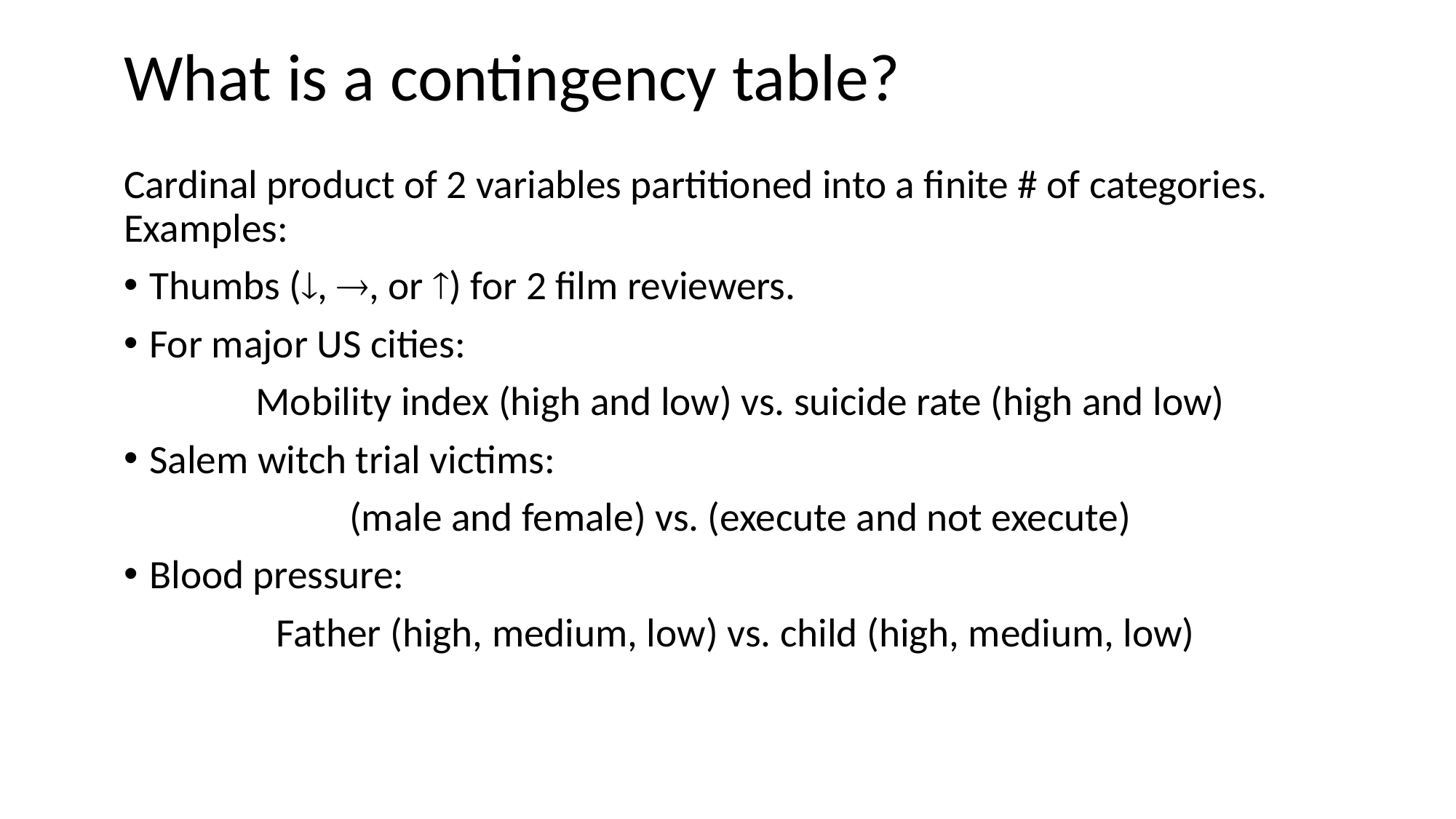

# What is a contingency table?
Cardinal product of 2 variables partitioned into a finite # of categories. Examples:
Thumbs (↓, →, or ↑) for 2 film reviewers.
For major US cities:
Mobility index (high and low) vs. suicide rate (high and low)
Salem witch trial victims:
(male and female) vs. (execute and not execute)
Blood pressure:
Father (high, medium, low) vs. child (high, medium, low)